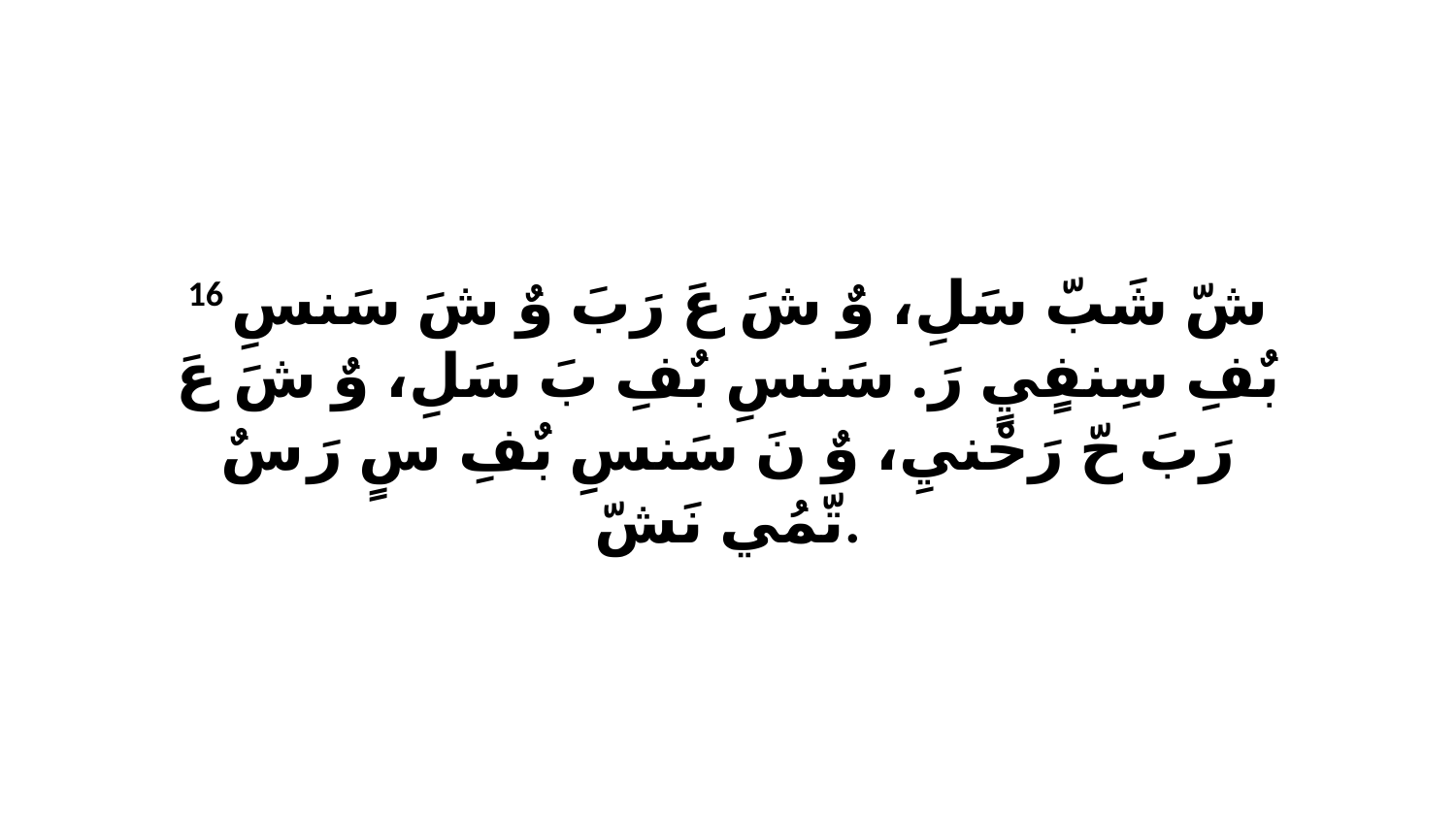

16 شّ شَبّ سَلِ، وٌ شَ عَ رَبَ وٌ شَ سَنسِ بٌفِ سِنفٍيٍ رَ. سَنسِ بٌفِ بَ سَلِ، وٌ شَ عَ رَبَ حّ رَحْنيِ، وٌ نَ سَنسِ بٌفِ سٍ رَ سٌ تّمُي نَشّ.